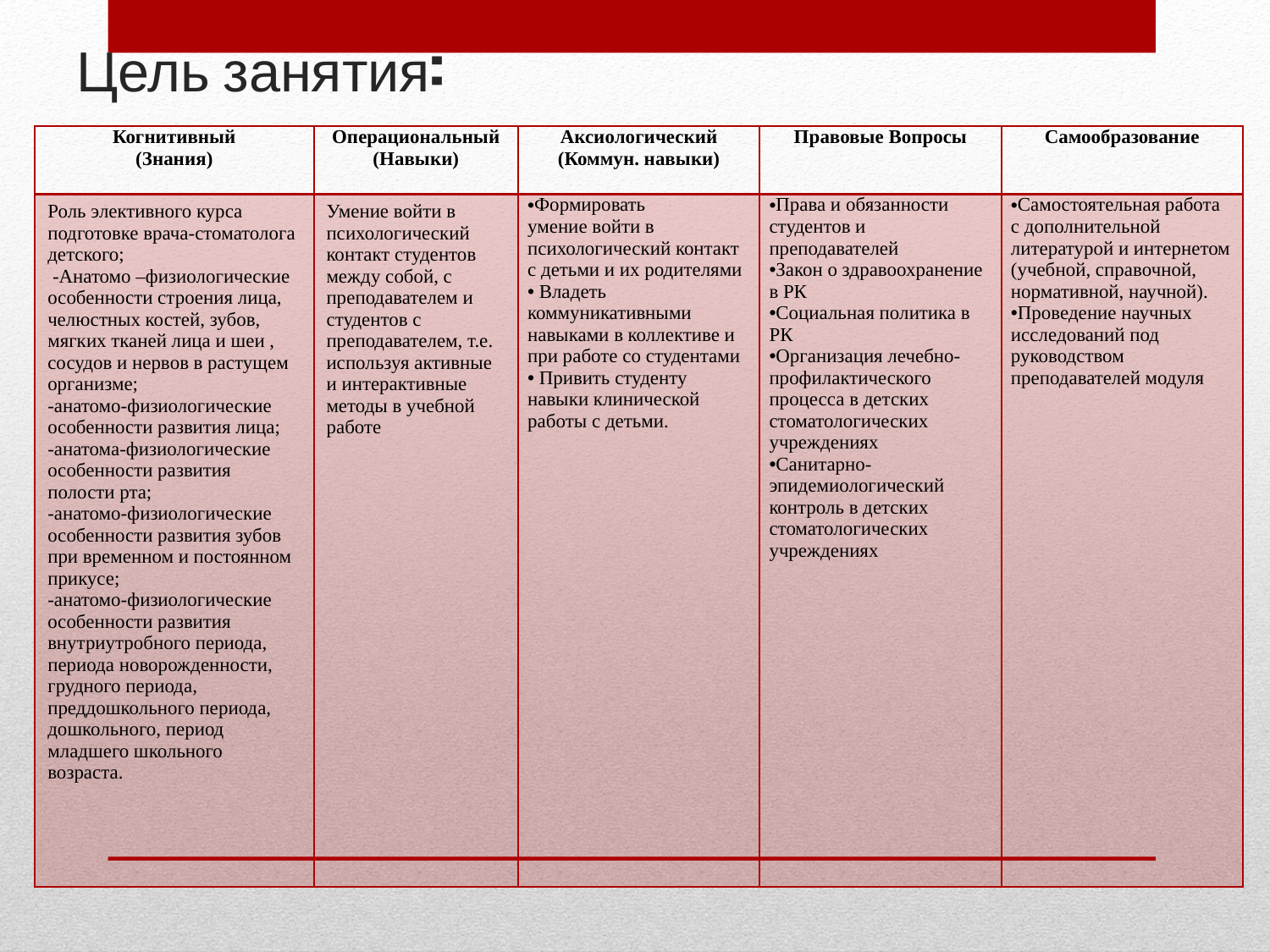

# Цель занятия:
| Когнитивный (Знания) | Операциональный (Навыки) | Аксиологический (Коммун. навыки) | Правовые Вопросы | Самообразование |
| --- | --- | --- | --- | --- |
| Роль элективного курса подготовке врача-стоматолога детского; -Анатомо –физиологические особенности строения лица, челюстных костей, зубов, мягких тканей лица и шеи , сосудов и нервов в растущем организме; -анатомо-физиологические особенности развития лица; -анатома-физиологические особенности развития полости рта; -анатомо-физиологические особенности развития зубов при временном и постоянном прикусе; -анатомо-физиологические особенности развития внутриутробного периода, периода новорожденности, грудного периода, преддошкольного периода, дошкольного, период младшего школьного возраста. | Умение войти в психологический контакт студентов между собой, с преподавателем и студентов с преподавателем, т.е. используя активные и интерактивные методы в учебной работе | Формировать умение войти в психологический контакт с детьми и их родителями Владеть коммуникативными навыками в коллективе и при работе со студентами Привить студенту навыки клинической работы с детьми. | Права и обязанности студентов и преподавателей Закон о здравоохранение в РК Социальная политика в РК Организация лечебно-профилактического процесса в детских стоматологических учреждениях Санитарно-эпидемиологический контроль в детских стоматологических учреждениях | Самостоятельная работа с дополнительной литературой и интернетом (учебной, справочной, нормативной, научной). Проведение научных исследований под руководством преподавателей модуля |